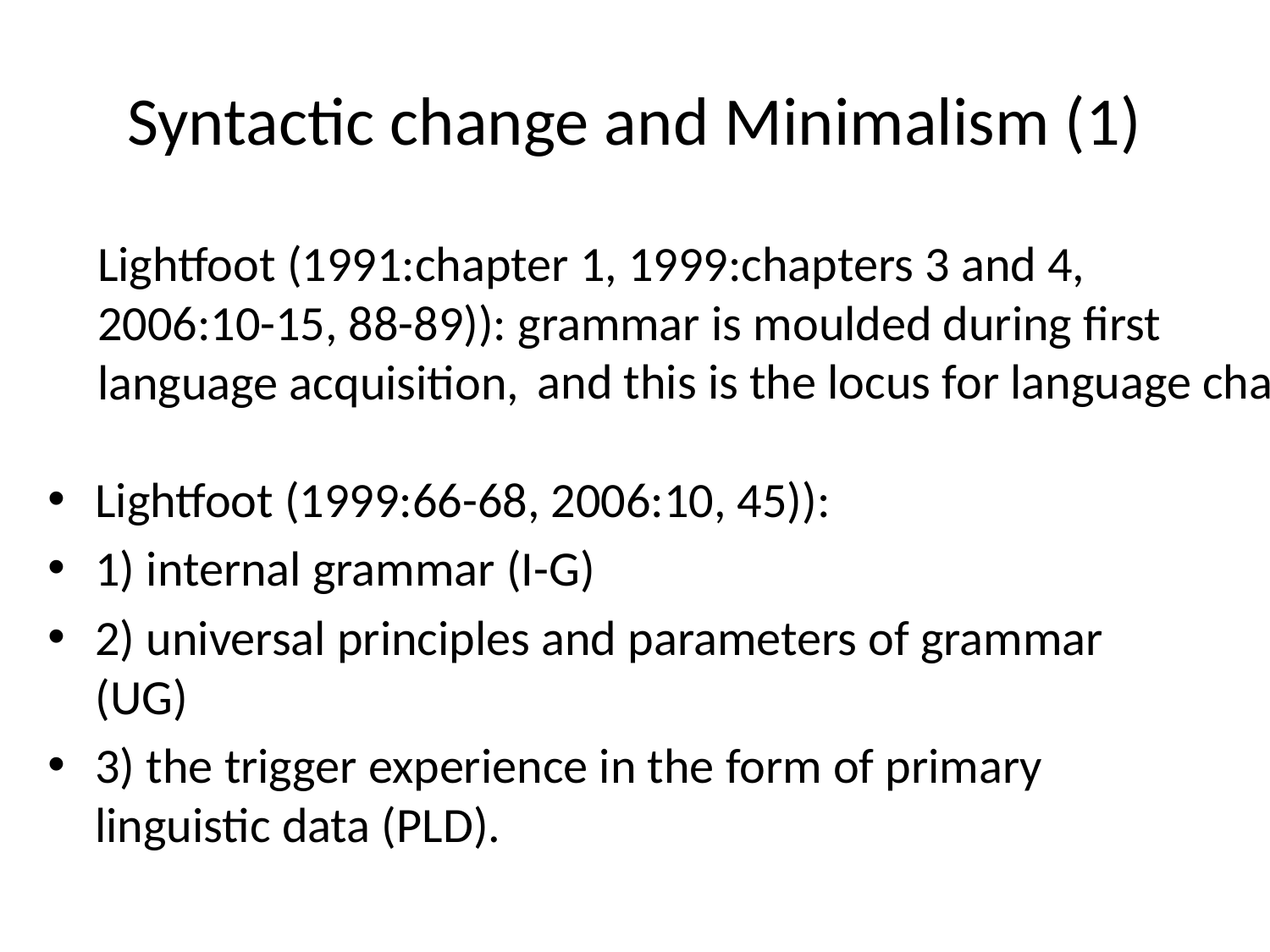

# Syntactic change and Minimalism (1)
Lightfoot (1991:chapter 1, 1999:chapters 3 and 4, 2006:10-15, 88-89)): grammar is moulded during first language acquisition,
and this is the locus for language change
Lightfoot (1999:66-68, 2006:10, 45)):
1) internal grammar (I-G)
2) universal principles and parameters of grammar (UG)
3) the trigger experience in the form of primary linguistic data (PLD).